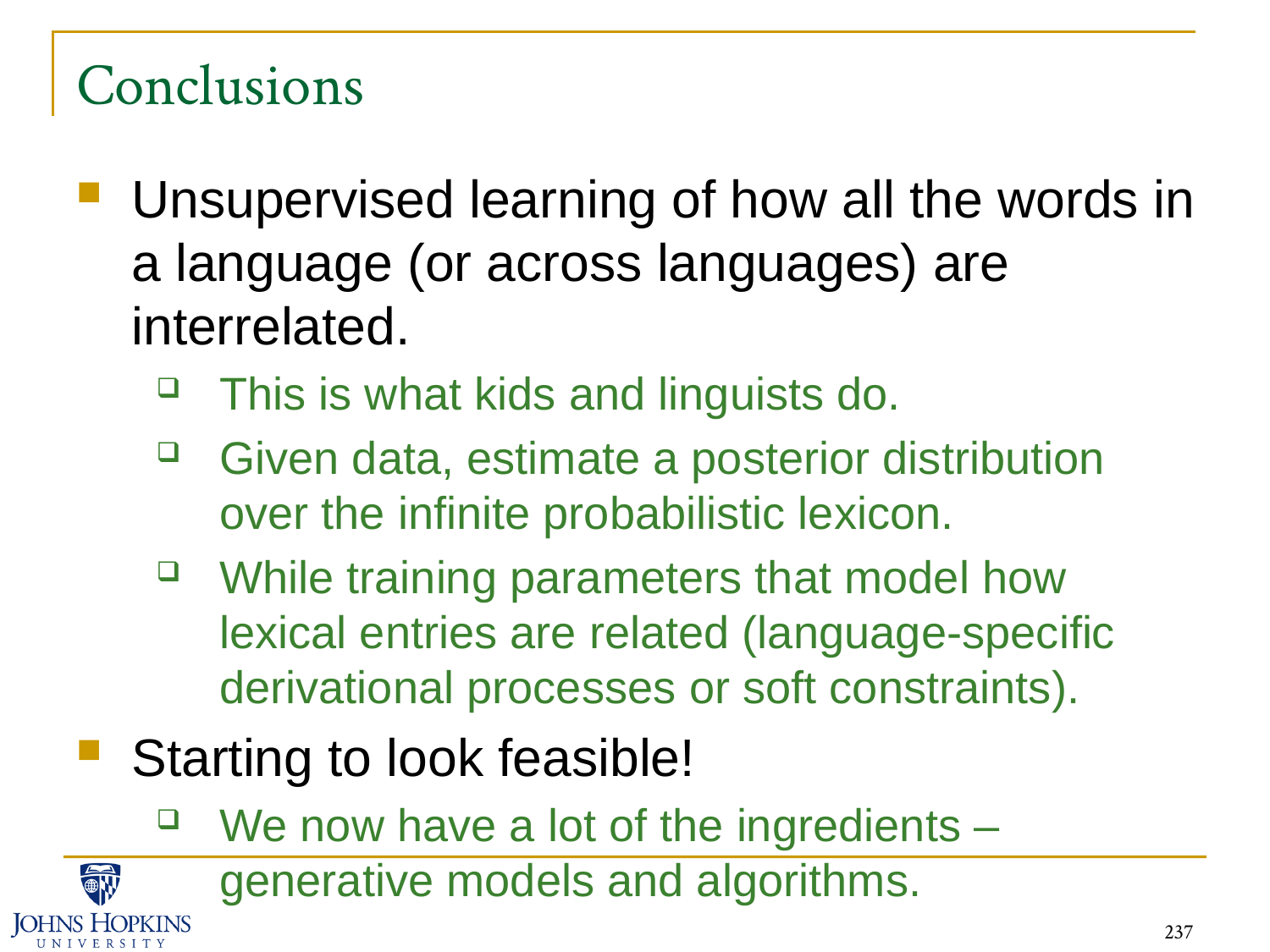

# Conclusions
Unsupervised learning of how all the words in a language (or across languages) are interrelated.
This is what kids and linguists do.
Given data, estimate a posterior distribution over the infinite probabilistic lexicon.
While training parameters that model how lexical entries are related (language-specific derivational processes or soft constraints).
Starting to look feasible!
We now have a lot of the ingredients – generative models and algorithms.

237